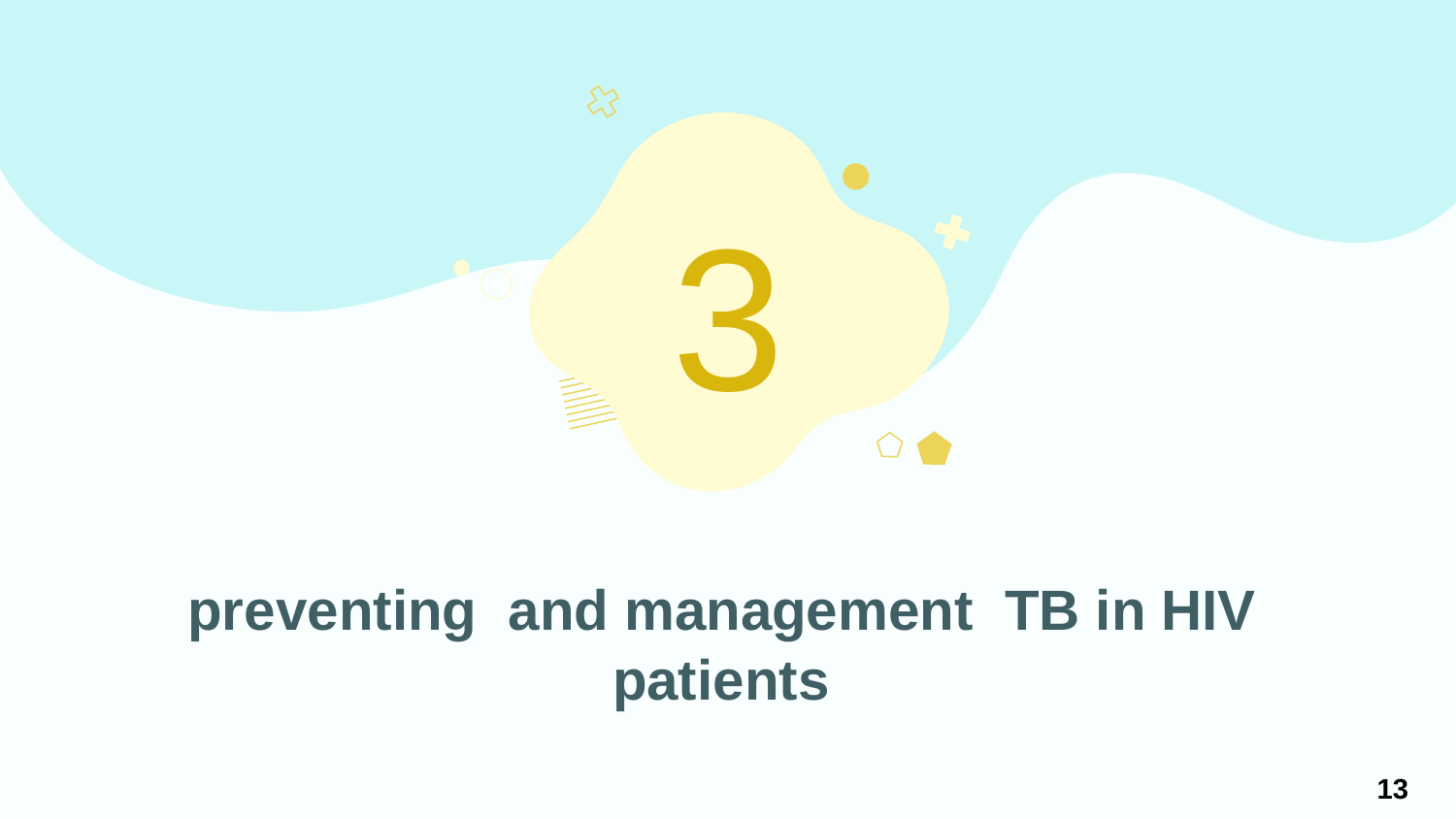

# 3

 preventing  and management  TB in HIV  patients

13